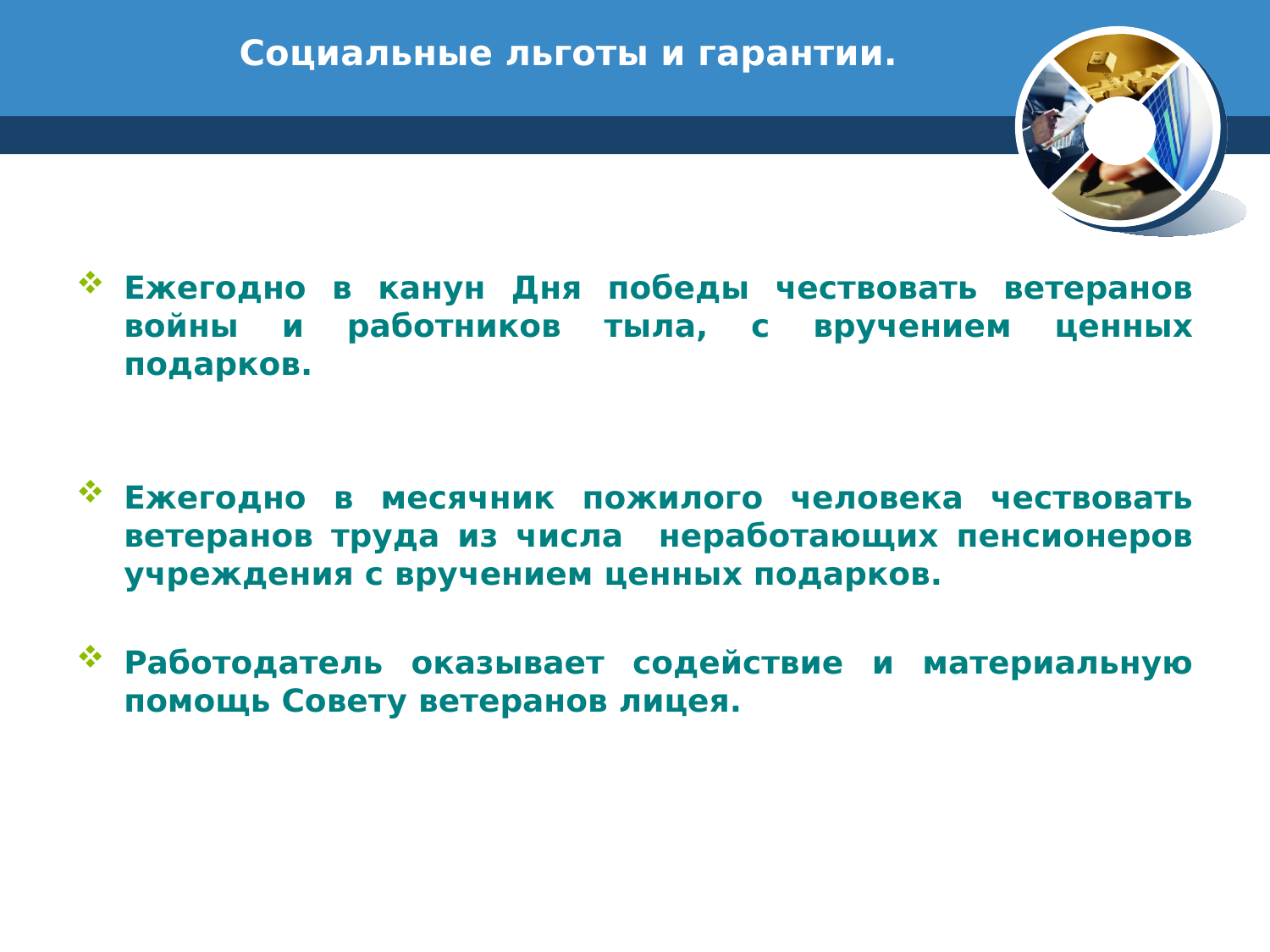

# Социальные льготы и гарантии.

Ежегодно в канун Дня победы чествовать ветеранов войны и работников тыла, с вручением ценных подарков.

Ежегодно в месячник пожилого человека чествовать ветеранов труда из числа  неработающих пенсионеров учреждения с вручением ценных подарков.

Работодатель оказывает содействие и материальную помощь Совету ветеранов лицея.